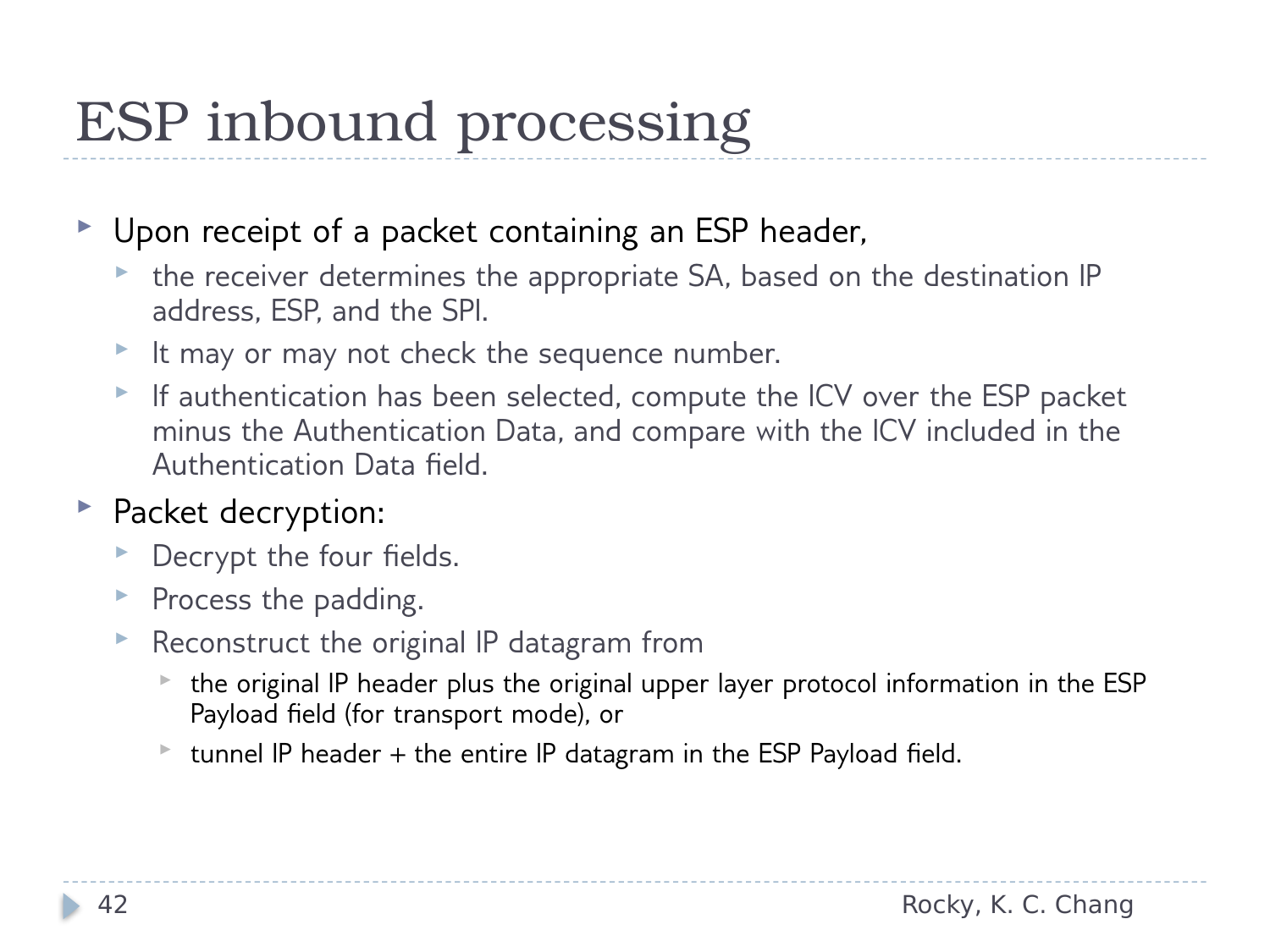

# ESP inbound processing
Upon receipt of a packet containing an ESP header,
the receiver determines the appropriate SA, based on the destination IP address, ESP, and the SPI.
It may or may not check the sequence number.
If authentication has been selected, compute the ICV over the ESP packet minus the Authentication Data, and compare with the ICV included in the Authentication Data field.
Packet decryption:
Decrypt the four fields.
Process the padding.
Reconstruct the original IP datagram from
the original IP header plus the original upper layer protocol information in the ESP Payload field (for transport mode), or
tunnel IP header + the entire IP datagram in the ESP Payload field.
42
Rocky, K. C. Chang